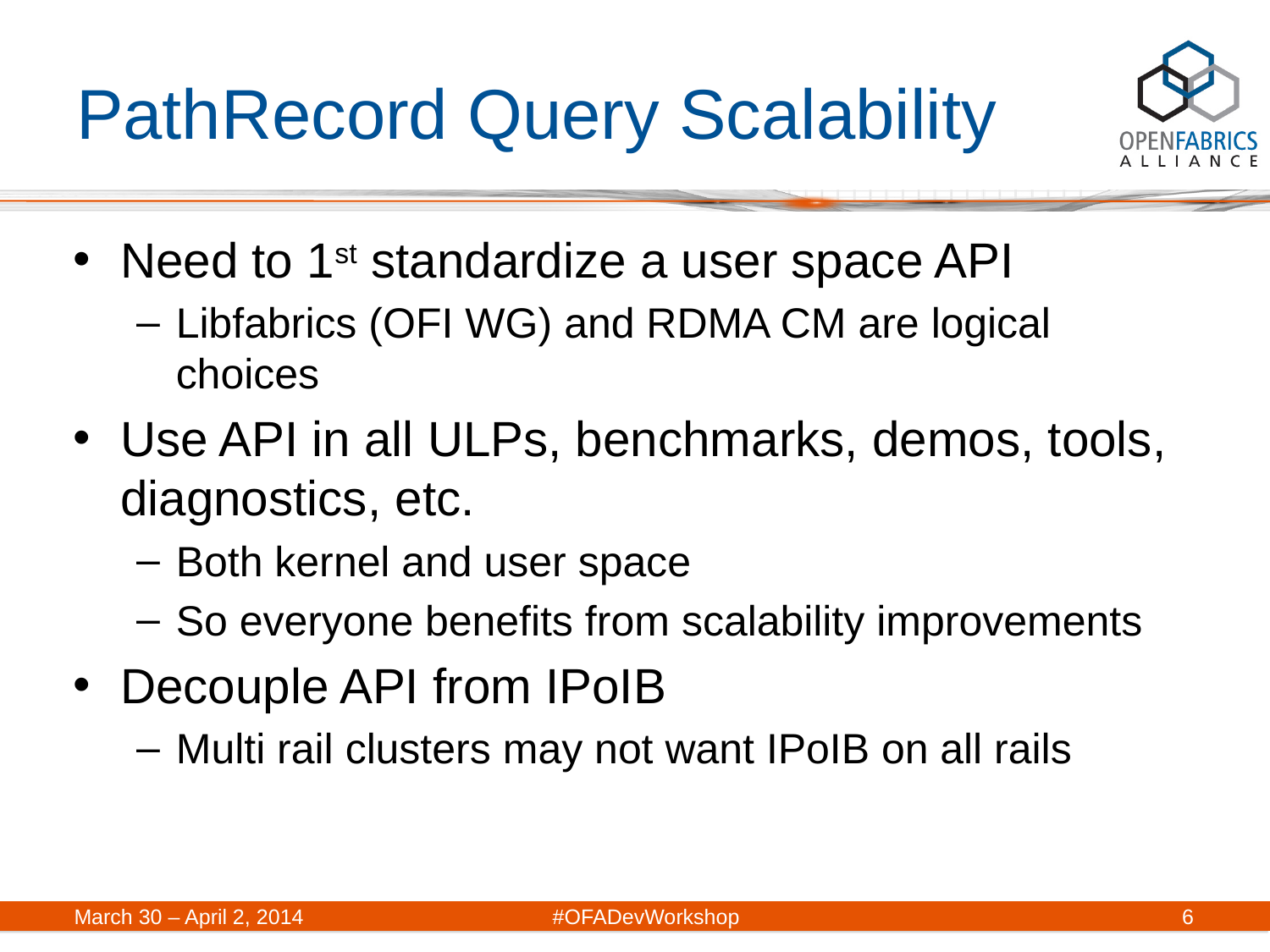

# PathRecord Query Scalability
Need to 1st standardize a user space API
Libfabrics (OFI WG) and RDMA CM are logical choices
Use API in all ULPs, benchmarks, demos, tools, diagnostics, etc.
Both kernel and user space
So everyone benefits from scalability improvements
Decouple API from IPoIB
Multi rail clusters may not want IPoIB on all rails
6
March 30 – April 2, 2014	#OFADevWorkshop